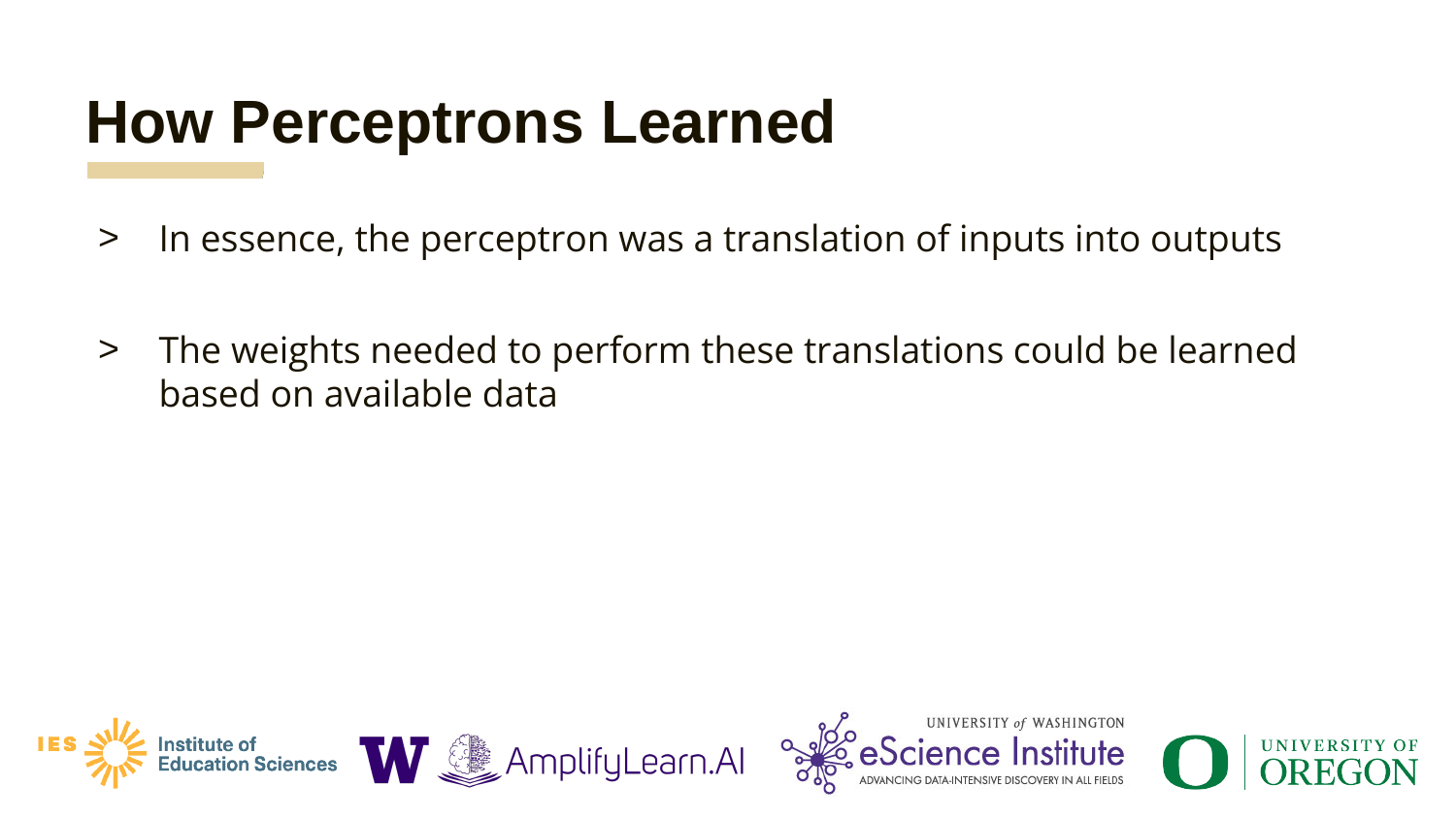

# How Perceptrons Learned
In essence, the perceptron was a translation of inputs into outputs

The weights needed to perform these translations could be learned based on available data